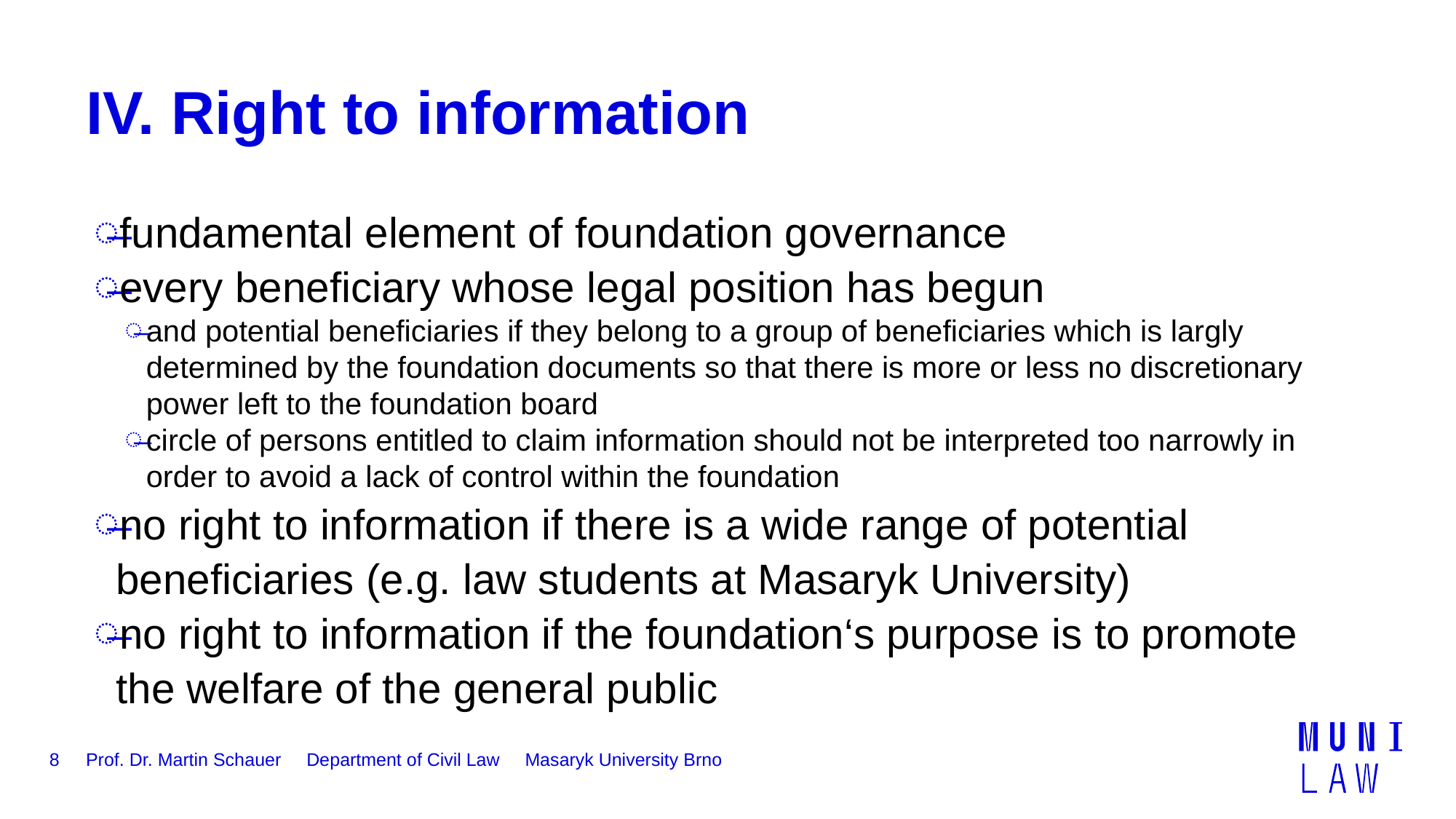

# IV. Right to information
fundamental element of foundation governance
every beneficiary whose legal position has begun
and potential beneficiaries if they belong to a group of beneficiaries which is largly determined by the foundation documents so that there is more or less no discretionary power left to the foundation board
circle of persons entitled to claim information should not be interpreted too narrowly in order to avoid a lack of control within the foundation
no right to information if there is a wide range of potential beneficiaries (e.g. law students at Masaryk University)
no right to information if the foundation‘s purpose is to promote the welfare of the general public

8
Prof. Dr. Martin Schauer     Department of Civil Law     Masaryk University Brno